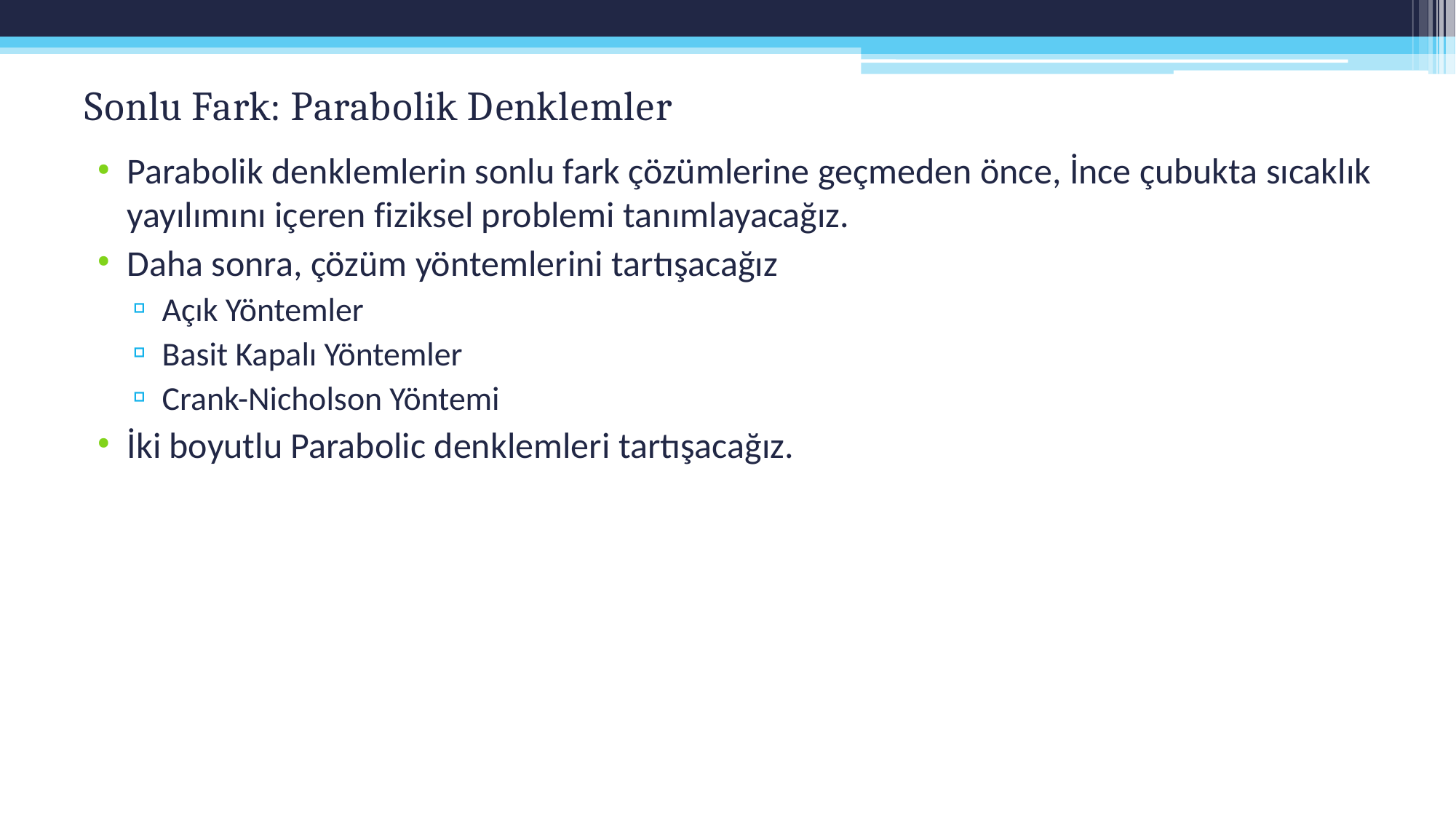

# Sonlu Fark: Parabolik Denklemler
Parabolik denklemlerin sonlu fark çözümlerine geçmeden önce, İnce çubukta sıcaklık yayılımını içeren fiziksel problemi tanımlayacağız.
Daha sonra, çözüm yöntemlerini tartışacağız
Açık Yöntemler
Basit Kapalı Yöntemler
Crank-Nicholson Yöntemi
İki boyutlu Parabolic denklemleri tartışacağız.